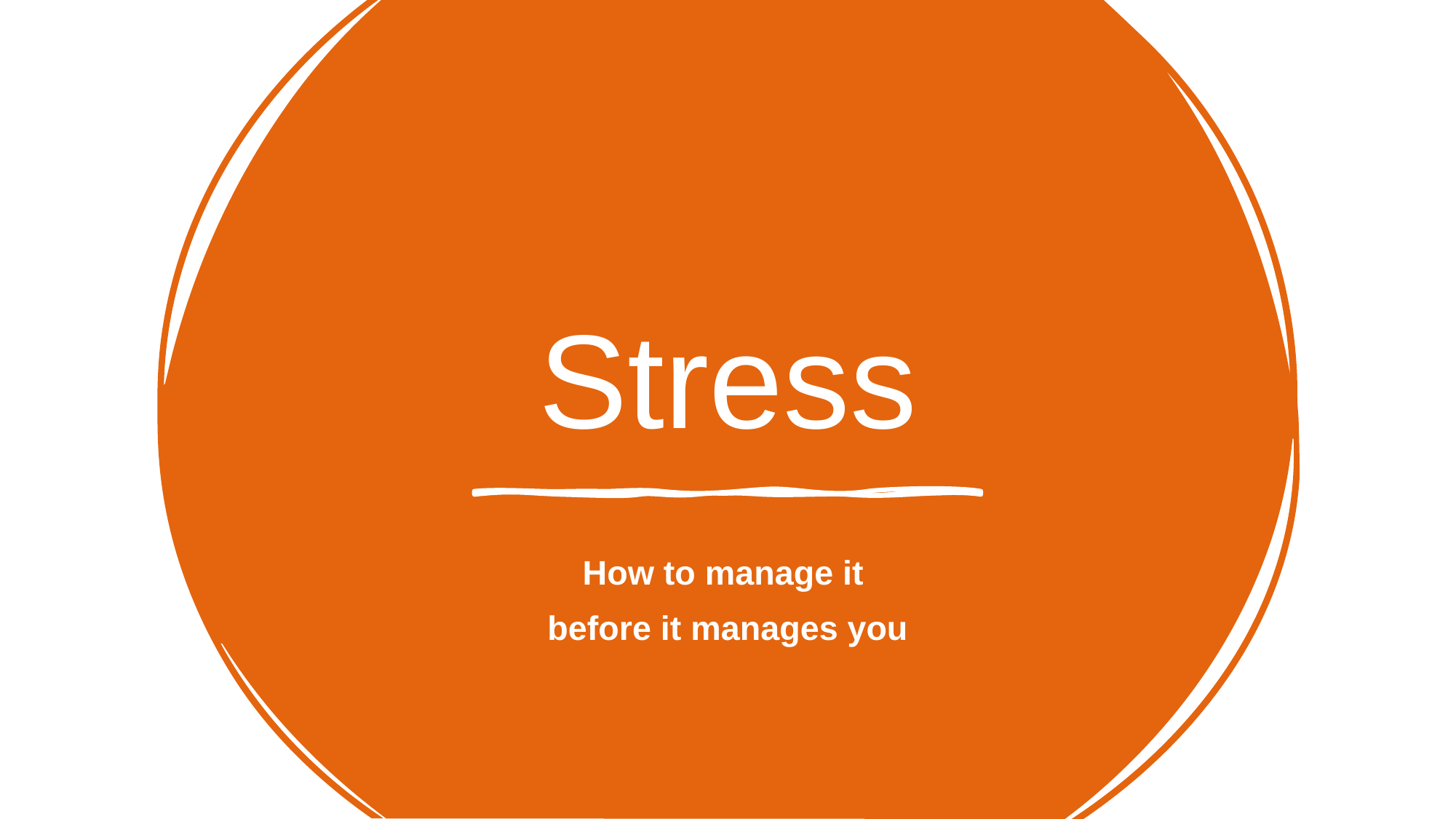

# Stress
How to manage it
before it manages you